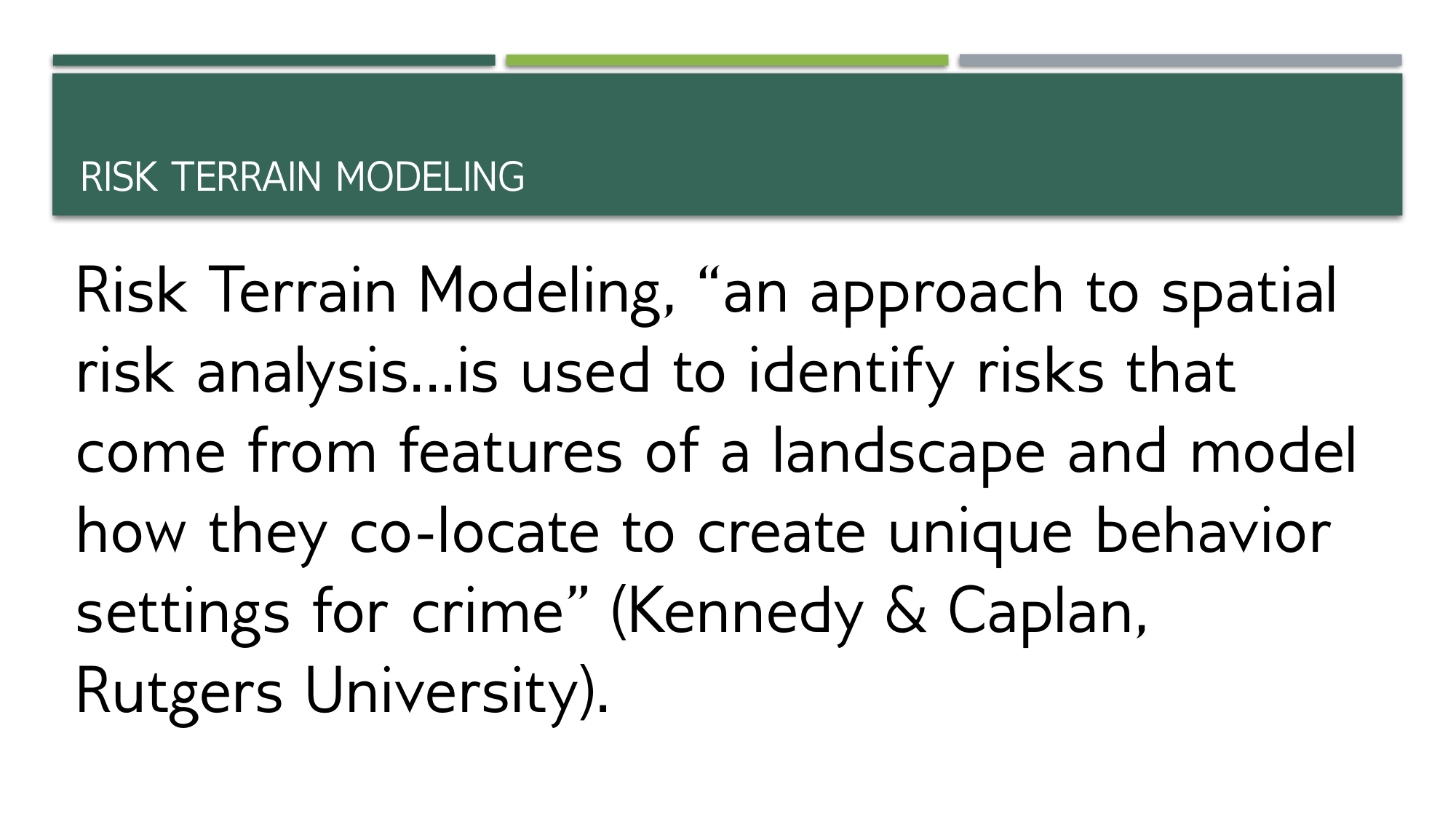

# Risk Terrain modeling
Risk Terrain Modeling, “an approach to spatial risk analysis...is used to identify risks that come from features of a landscape and model how they co-locate to create unique behavior settings for crime” (Kennedy & Caplan, Rutgers University).